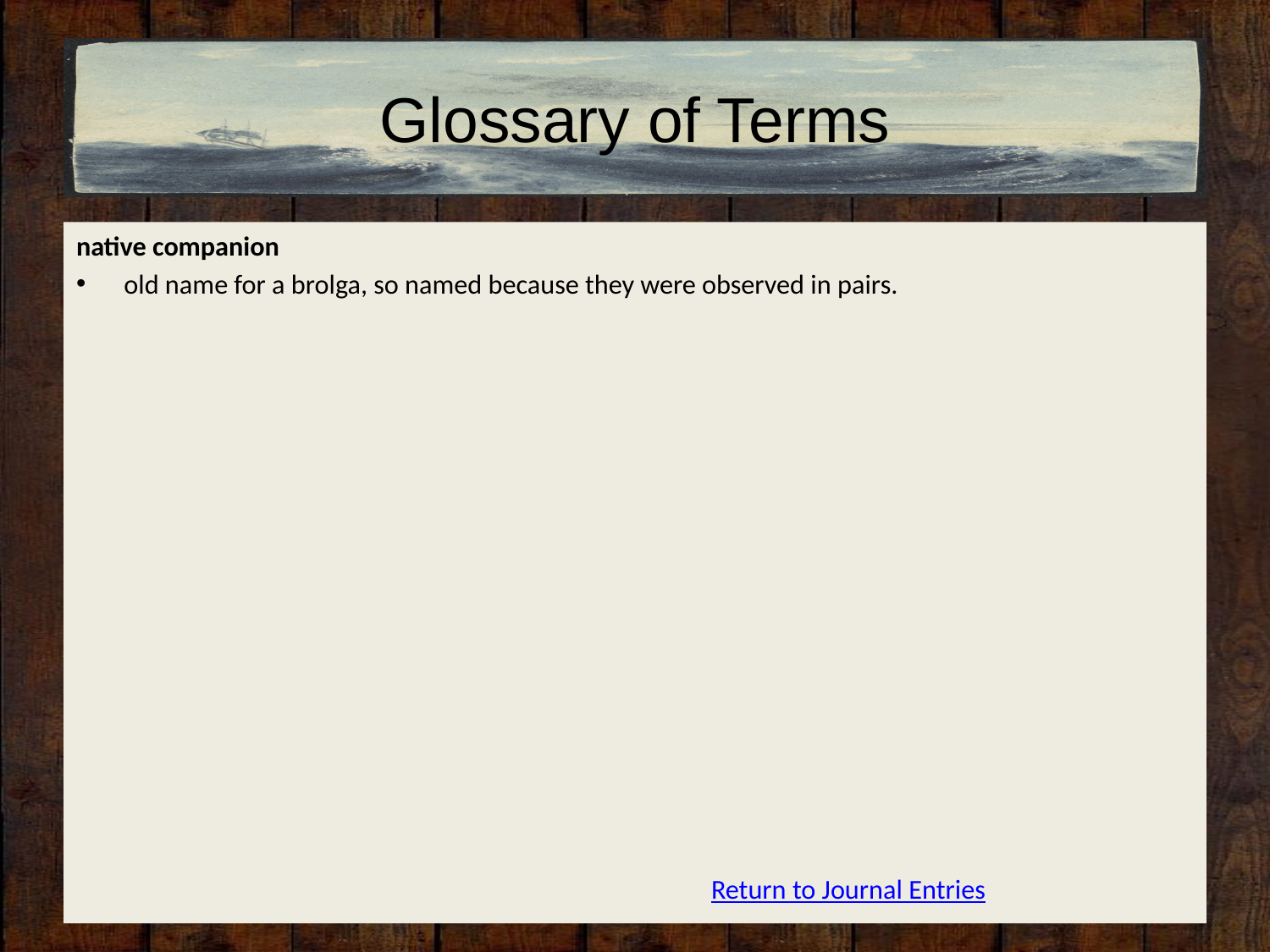

# Glossary of Terms
native companion
old name for a brolga, so named because they were observed in pairs.

													Return to Journal Entries